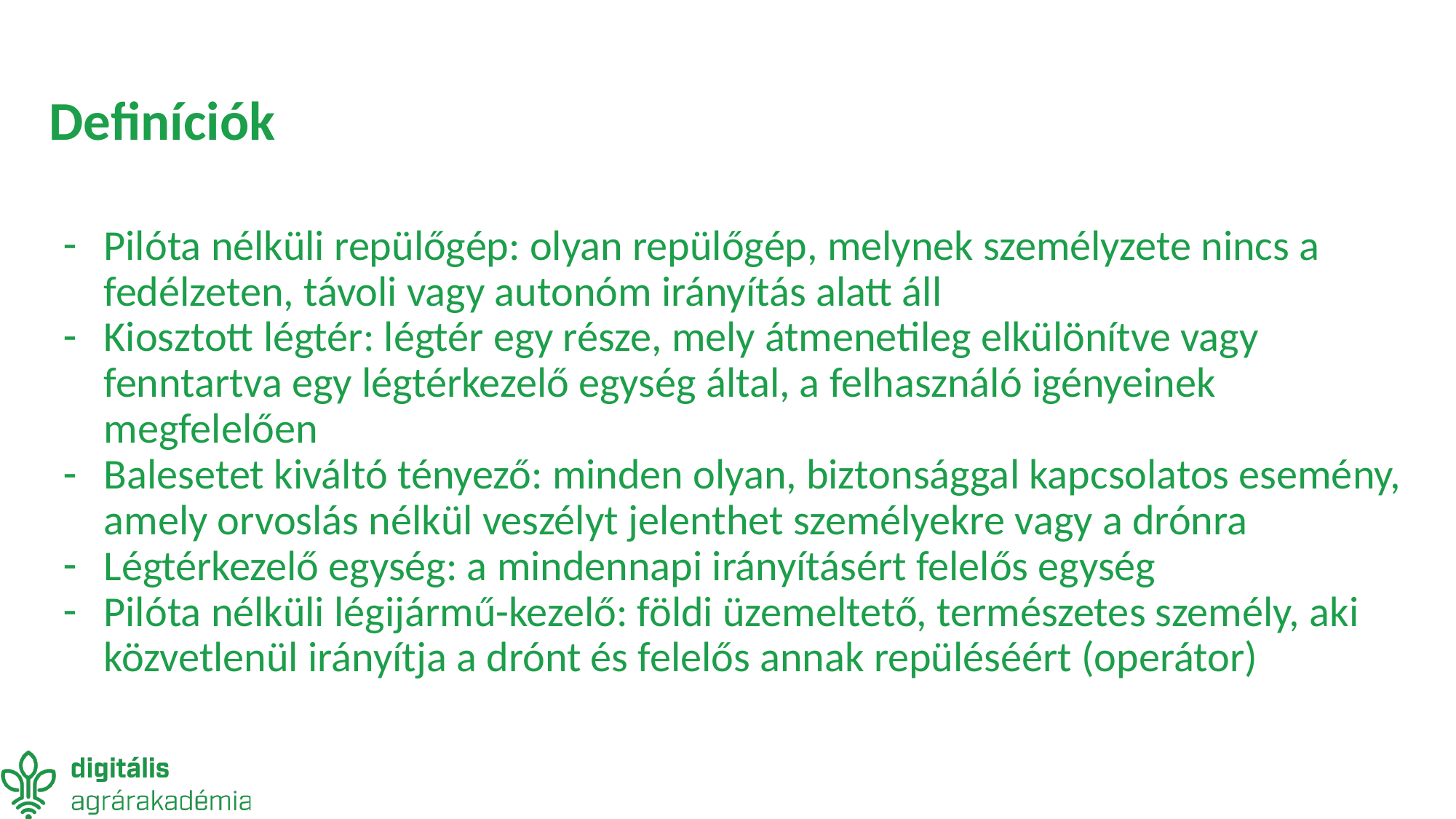

# Definíciók
Pilóta nélküli repülőgép: olyan repülőgép, melynek személyzete nincs a fedélzeten, távoli vagy autonóm irányítás alatt áll
Kiosztott légtér: légtér egy része, mely átmenetileg elkülönítve vagy fenntartva egy légtérkezelő egység által, a felhasználó igényeinek megfelelően
Balesetet kiváltó tényező: minden olyan, biztonsággal kapcsolatos esemény, amely orvoslás nélkül veszélyt jelenthet személyekre vagy a drónra
Légtérkezelő egység: a mindennapi irányításért felelős egység
Pilóta nélküli légijármű-kezelő: földi üzemeltető, természetes személy, aki közvetlenül irányítja a drónt és felelős annak repüléséért (operátor)